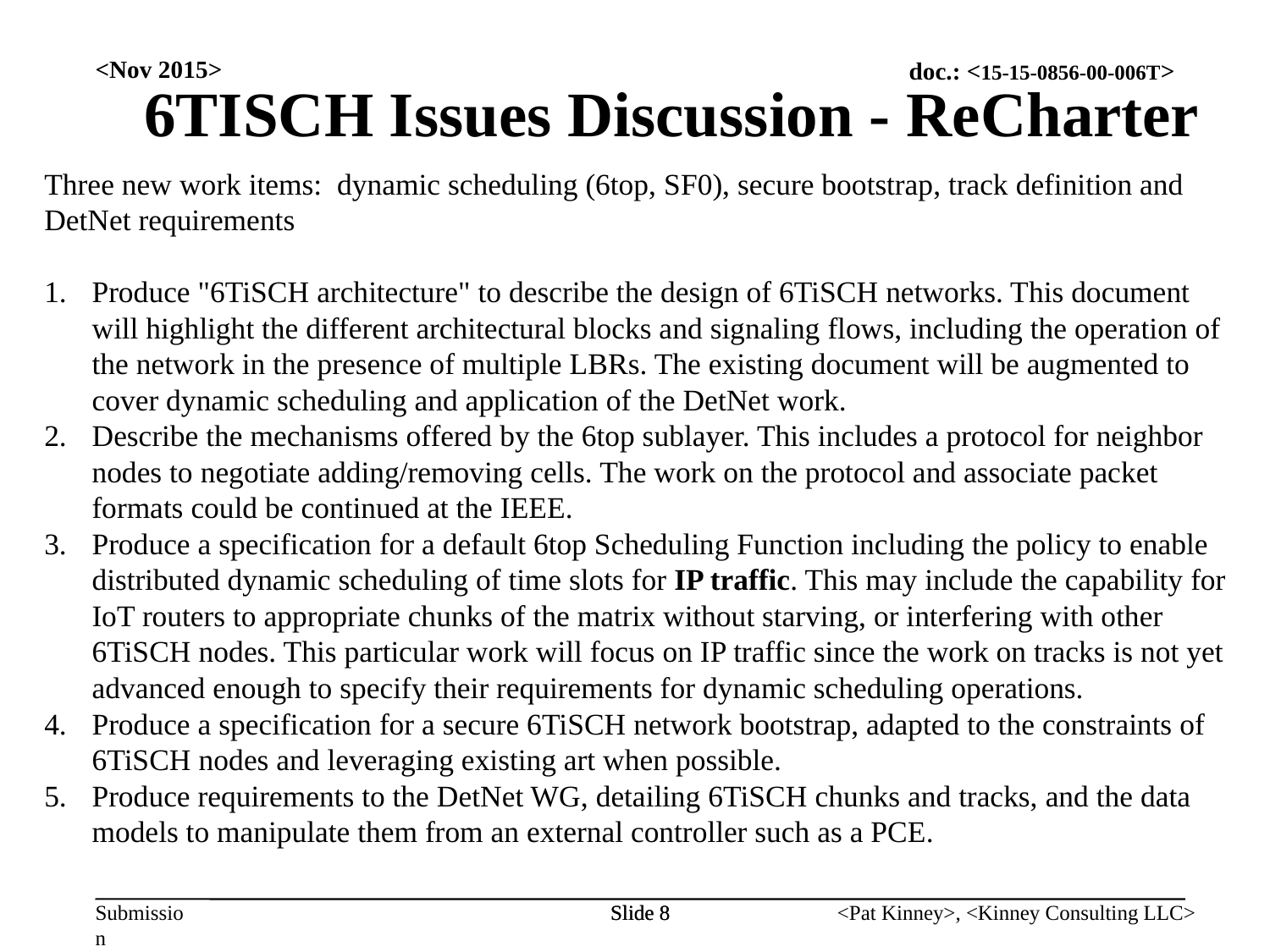

6TISCH Issues Discussion - ReCharter
<Nov 2015>
Three new work items:  dynamic scheduling (6top, SF0), secure bootstrap, track definition and DetNet requirements

Produce "6TiSCH architecture" to describe the design of 6TiSCH networks. This document will highlight the different architectural blocks and signaling flows, including the operation of the network in the presence of multiple LBRs. The existing document will be augmented to cover dynamic scheduling and application of the DetNet work.
Describe the mechanisms offered by the 6top sublayer. This includes a protocol for neighbor nodes to negotiate adding/removing cells. The work on the protocol and associate packet formats could be continued at the IEEE.
Produce a specification for a default 6top Scheduling Function including the policy to enable distributed dynamic scheduling of time slots for IP traffic. This may include the capability for IoT routers to appropriate chunks of the matrix without starving, or interfering with other 6TiSCH nodes. This particular work will focus on IP traffic since the work on tracks is not yet advanced enough to specify their requirements for dynamic scheduling operations.
Produce a specification for a secure 6TiSCH network bootstrap, adapted to the constraints of 6TiSCH nodes and leveraging existing art when possible.
Produce requirements to the DetNet WG, detailing 6TiSCH chunks and tracks, and the data models to manipulate them from an external controller such as a PCE.

Slide 8
Slide 8
<Pat Kinney>, <Kinney Consulting LLC>